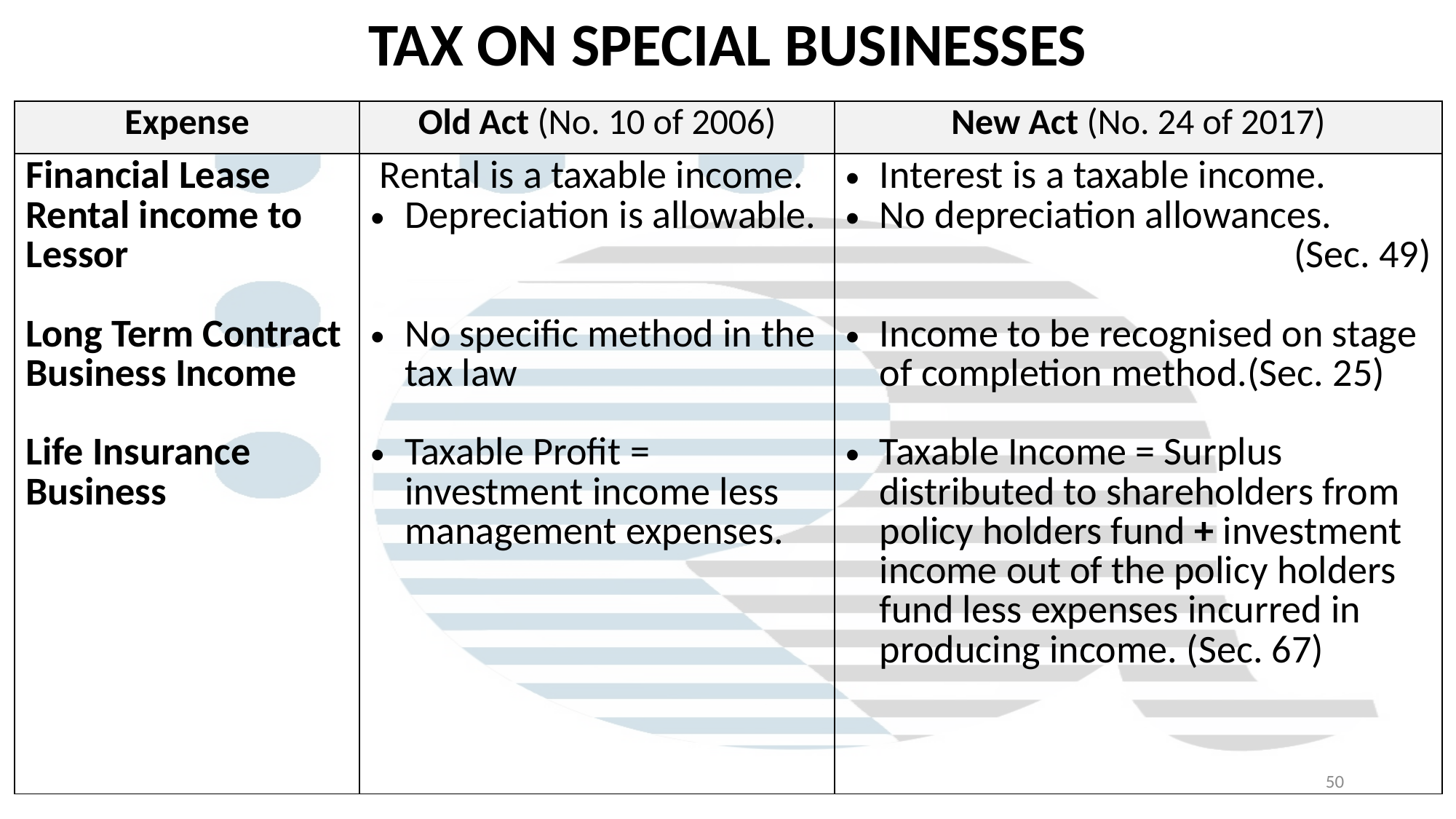

TAX ON SPECIAL BUSINESSES
| Expense | Old Act (No. 10 of 2006) | New Act (No. 24 of 2017) |
| --- | --- | --- |
| Financial Lease Rental income to Lessor Long Term Contract Business Income Life Insurance Business | Rental is a taxable income. Depreciation is allowable. No specific method in the tax law Taxable Profit = investment income less management expenses. | Interest is a taxable income. No depreciation allowances. (Sec. 49) Income to be recognised on stage of completion method.(Sec. 25) Taxable Income = Surplus distributed to shareholders from policy holders fund + investment income out of the policy holders fund less expenses incurred in producing income. (Sec. 67) |
50
|  |
| --- |